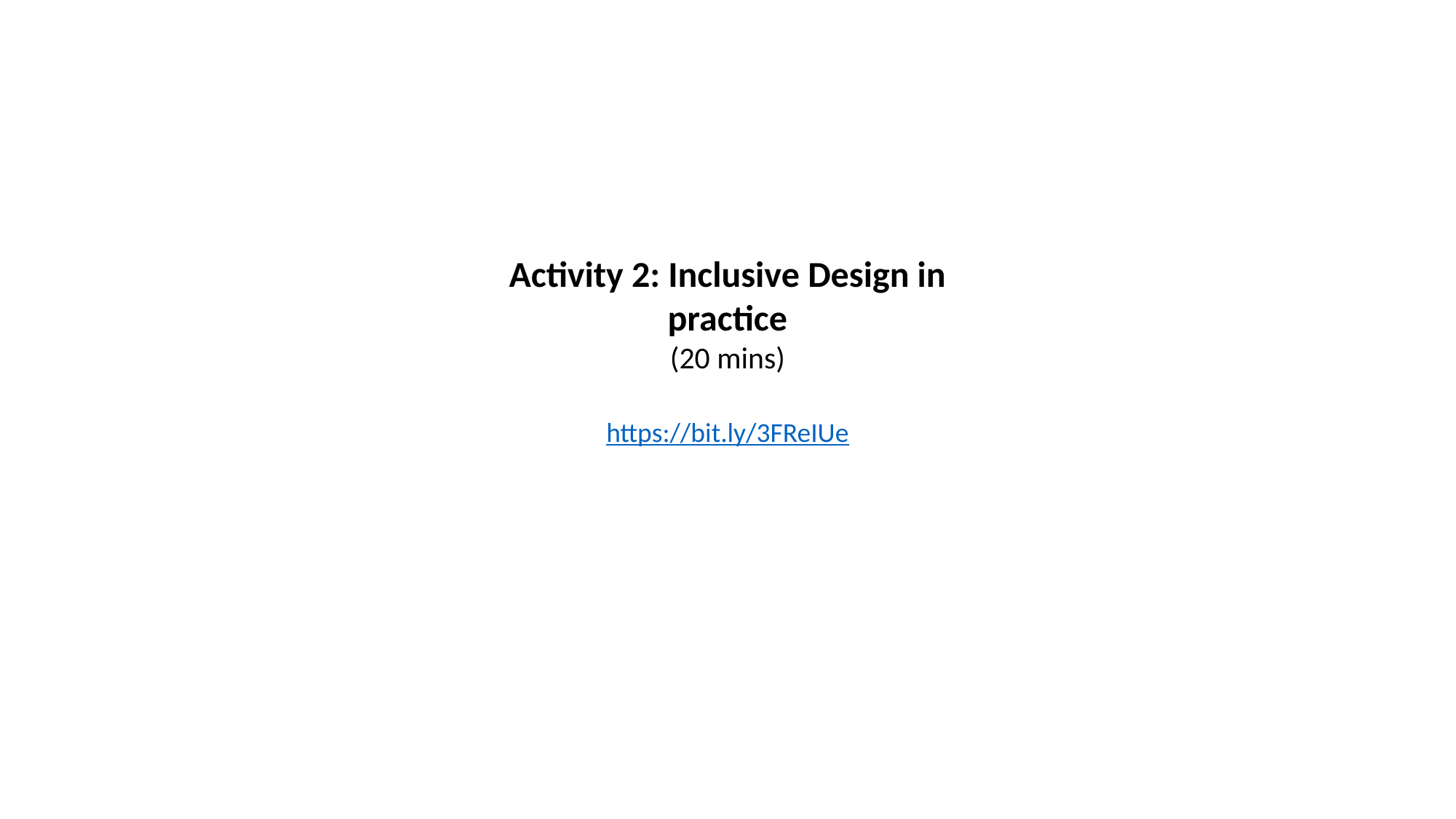

Activity 2: Inclusive Design in practice
(20 mins)
https://bit.ly/3FReIUe